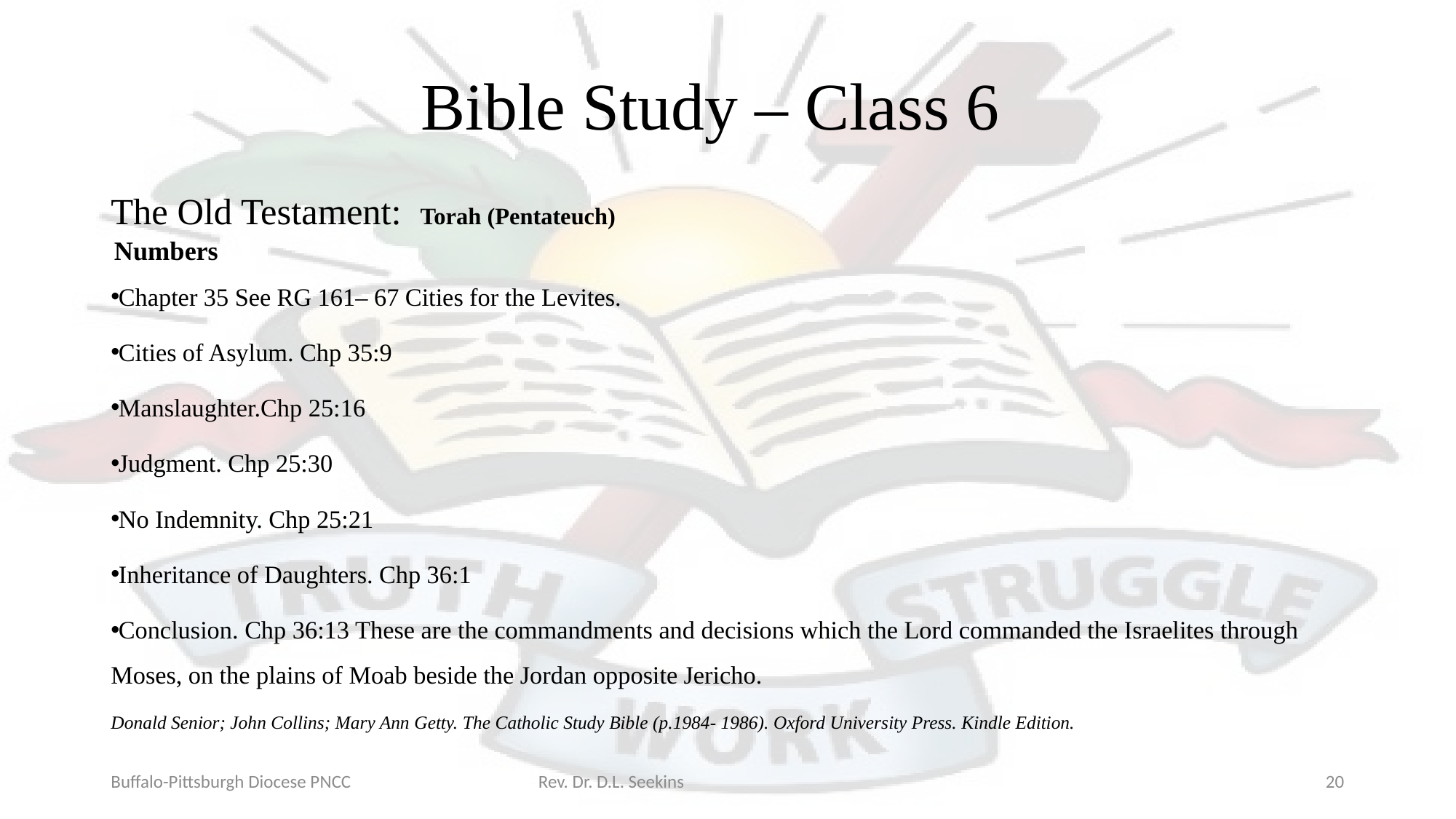

# Bible Study – Class 6
The Old Testament:  Torah (Pentateuch)
Numbers
Chapter 35 See RG 161– 67 Cities for the Levites.
Cities of Asylum. Chp 35:9
Manslaughter.Chp 25:16
Judgment. Chp 25:30
No Indemnity. Chp 25:21
Inheritance of Daughters. Chp 36:1
Conclusion. Chp 36:13 These are the commandments and decisions which the Lord commanded the Israelites through Moses, on the plains of Moab beside the Jordan opposite Jericho.
Donald Senior; John Collins; Mary Ann Getty. The Catholic Study Bible (p.1984- 1986). Oxford University Press. Kindle Edition.

Buffalo-Pittsburgh Diocese PNCC                                             Rev. Dr. D.L. Seekins
20